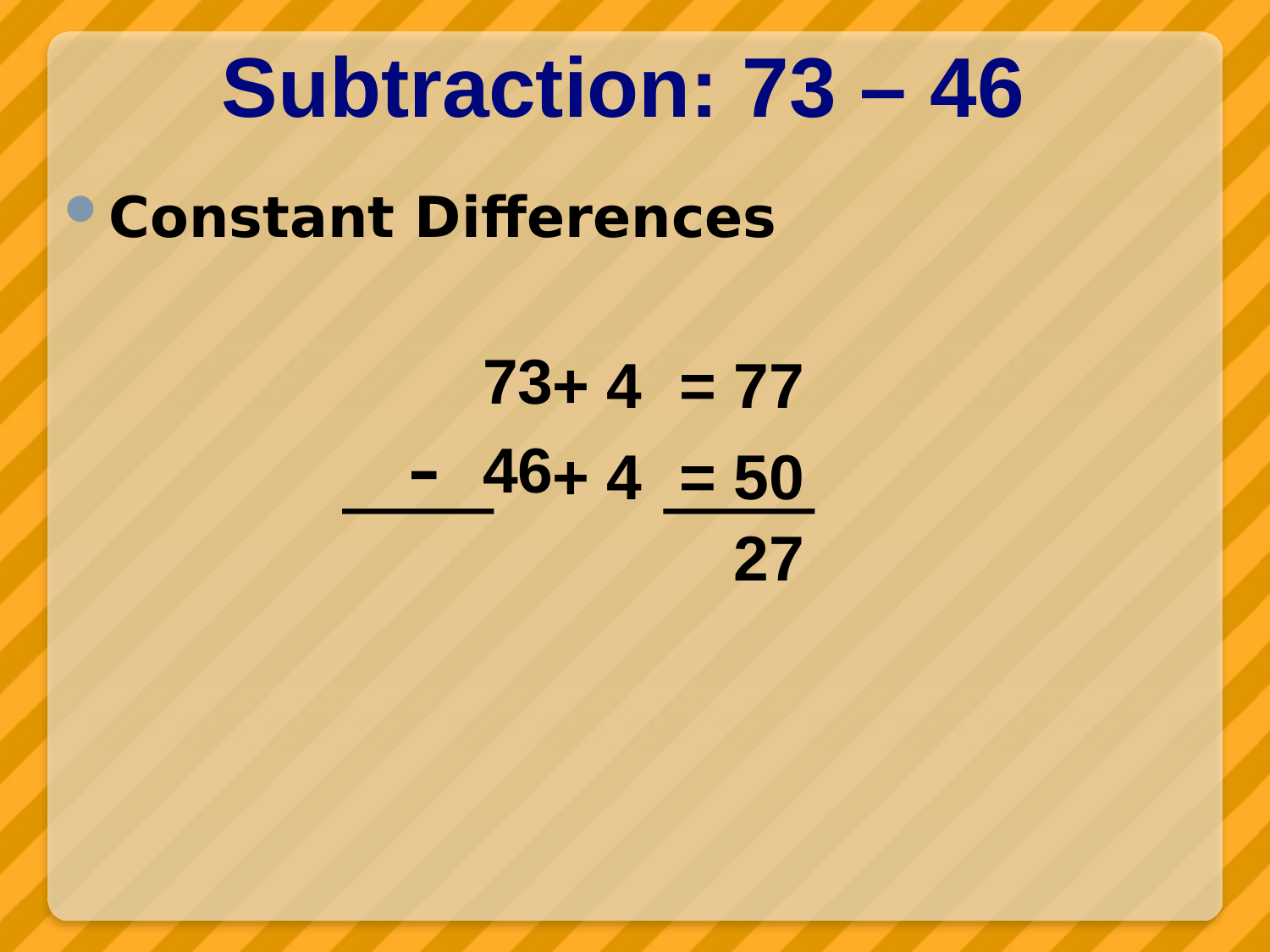

# Subtraction: 73 – 46
Constant Differences

				73
			   –	46
+ 4
 = 77
+ 4
= 50

27